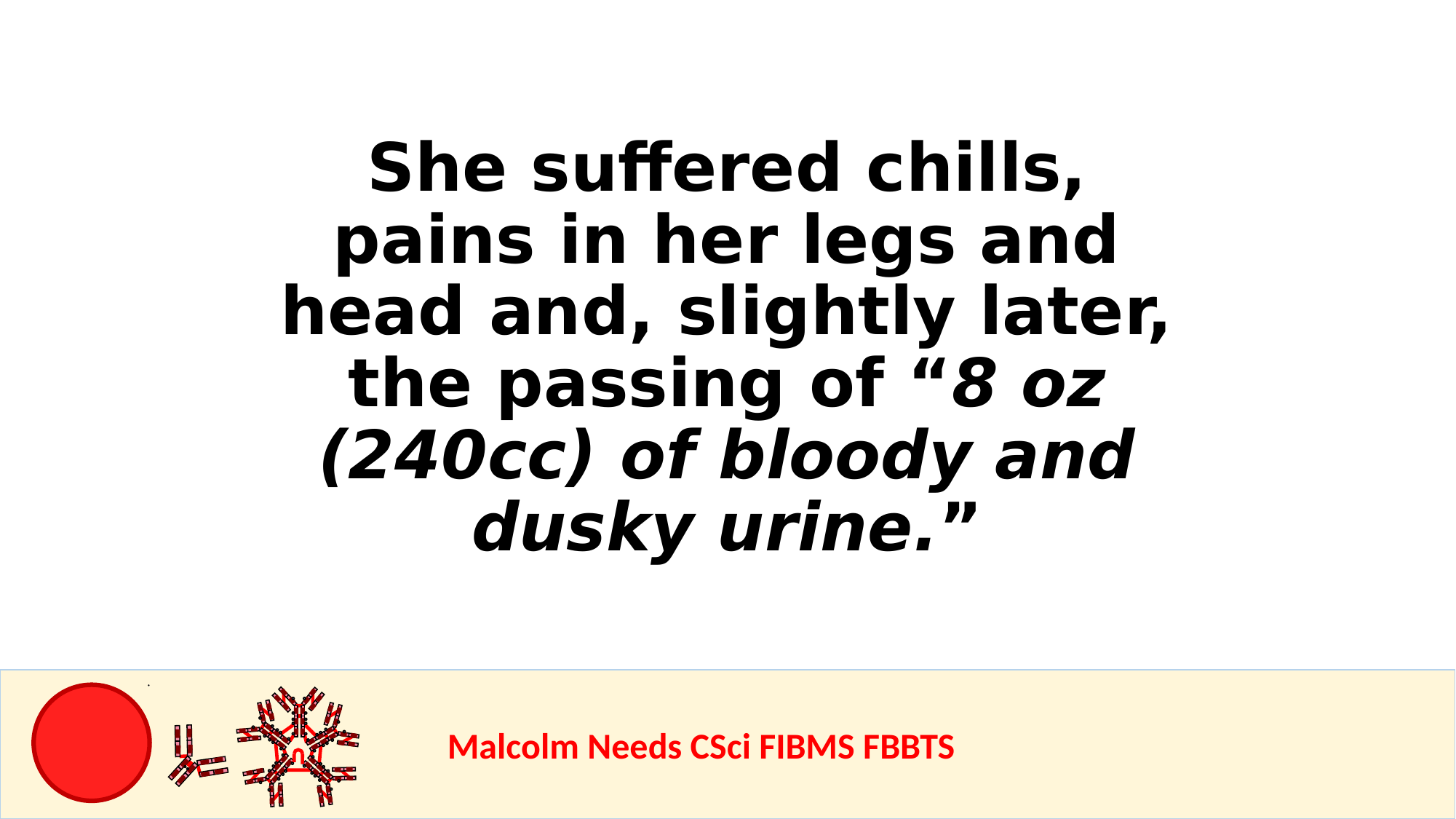

She suffered chills, pains in her legs and head and, slightly later, the passing of “8 oz (240cc) of bloody and dusky urine.”
				Malcolm Needs CSci FIBMS FBBTS